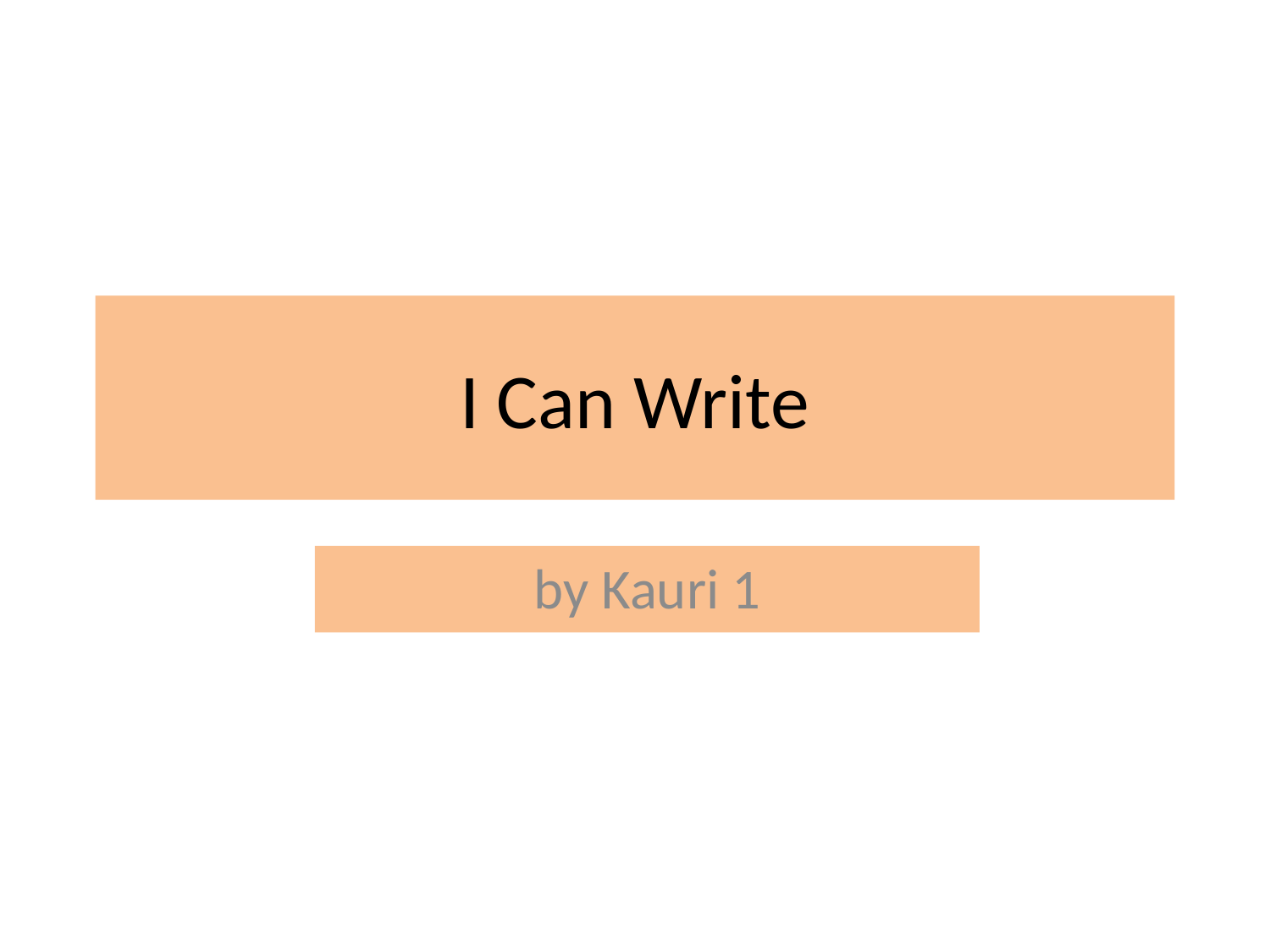

# I Can Write
by Kauri 1